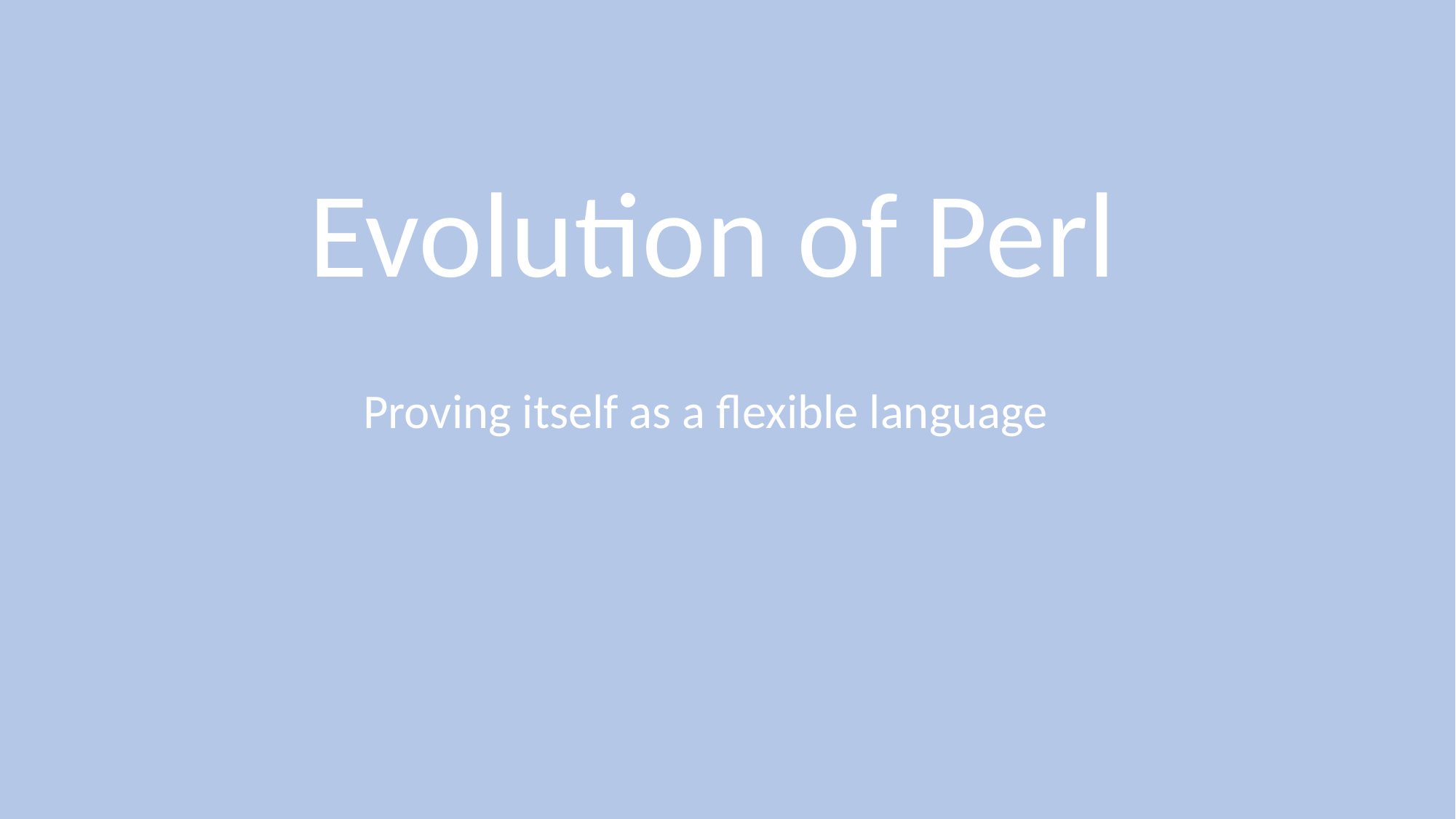

Evolution of Perl
Proving itself as a flexible language